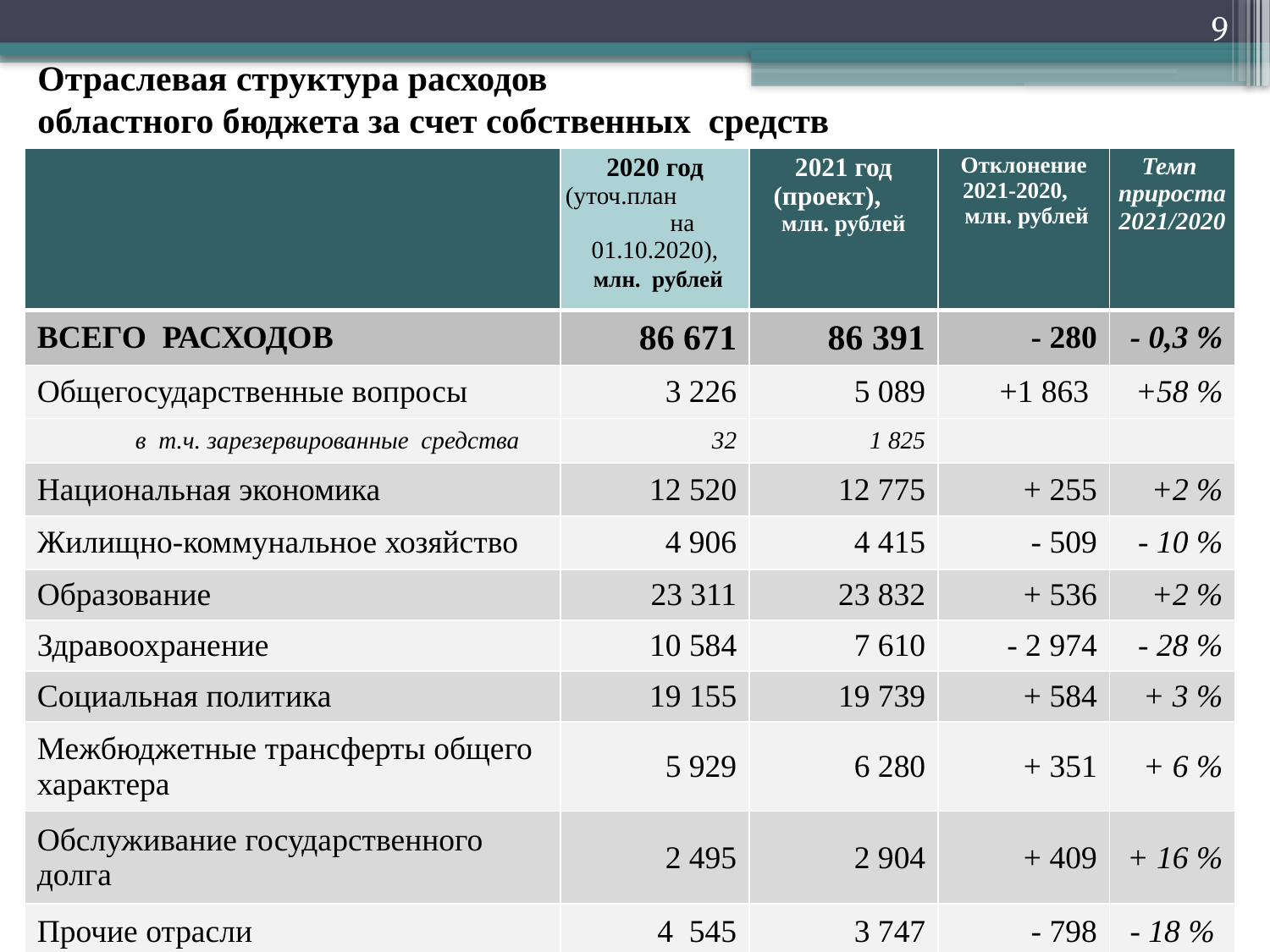

9
Отраслевая структура расходов                                                                               областного бюджета за счет собственных  средств
|  | 2020 год (уточ.план на 01.10.2020), млн. рублей | 2021 год (проект), млн. рублей | Отклонение 2021-2020, млн. рублей | Темп прироста 2021/2020 |
| --- | --- | --- | --- | --- |
| ВСЕГО РАСХОДОВ | 86 671 | 86 391 | - 280 | - 0,3 % |
| Общегосударственные вопросы | 3 226 | 5 089 | +1 863 | +58 % |
| в т.ч. зарезервированные средства | 32 | 1 825 |  |  |
| Национальная экономика | 12 520 | 12 775 | + 255 | +2 % |
| Жилищно-коммунальное хозяйство | 4 906 | 4 415 | - 509 | - 10 % |
| Образование | 23 311 | 23 832 | + 536 | +2 % |
| Здравоохранение | 10 584 | 7 610 | - 2 974 | - 28 % |
| Социальная политика | 19 155 | 19 739 | + 584 | + 3 % |
| Межбюджетные трансферты общего характера | 5 929 | 6 280 | + 351 | + 6 % |
| Обслуживание государственного долга | 2 495 | 2 904 | + 409 | + 16 % |
| Прочие отрасли | 4 545 | 3 747 | - 798 | - 18 % |